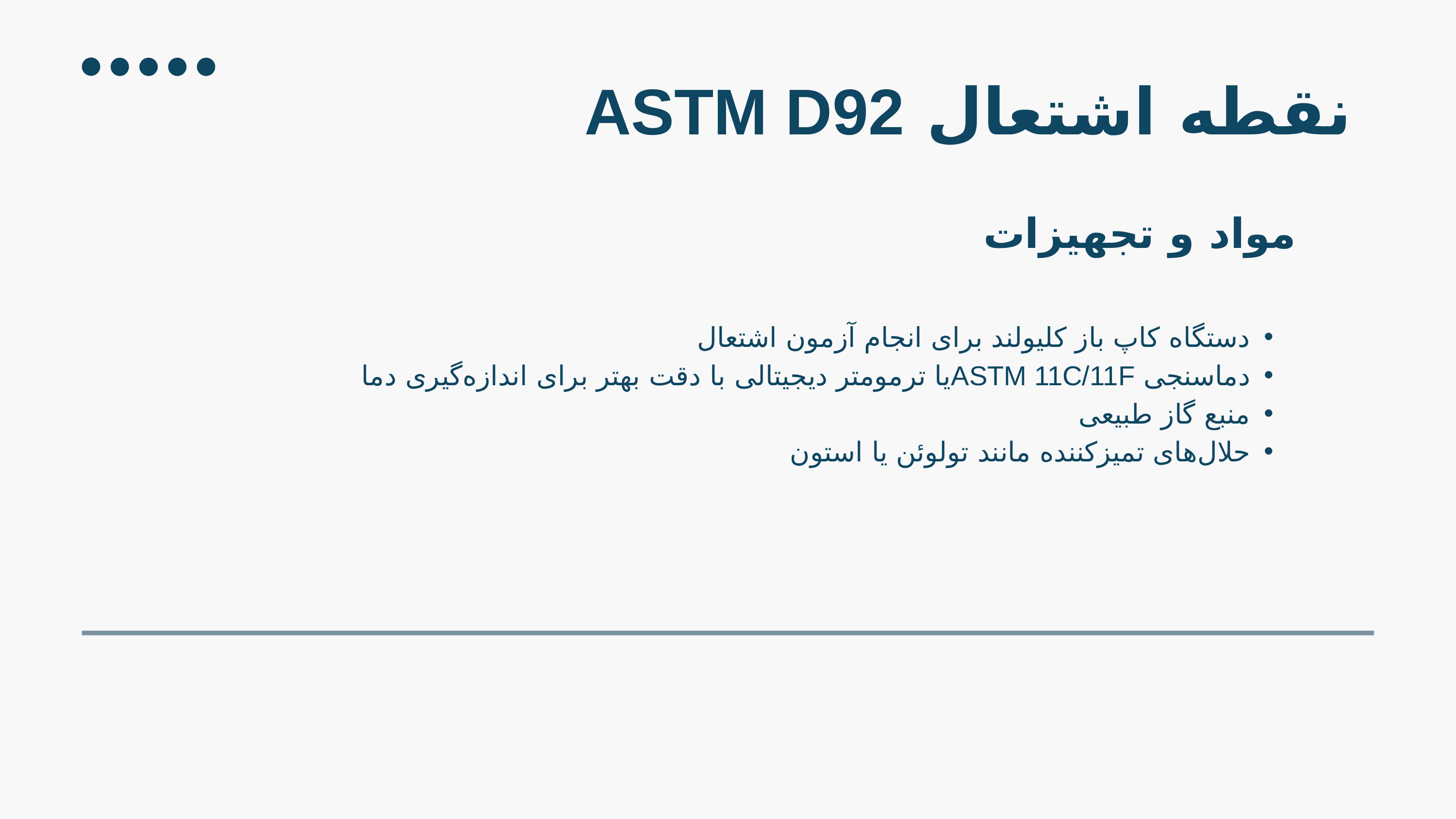

نقطه اشتعال ASTM D92

مواد و تجهیزات

دستگاه کاپ باز کلیولند برای انجام آزمون اشتعال
دماسنجی ASTM 11C/11Fیا ترمومتر دیجیتالی با دقت بهتر برای اندازه‌گیری دما
منبع گاز طبیعی
حلال‌های تمیزکننده مانند تولوئن یا استون